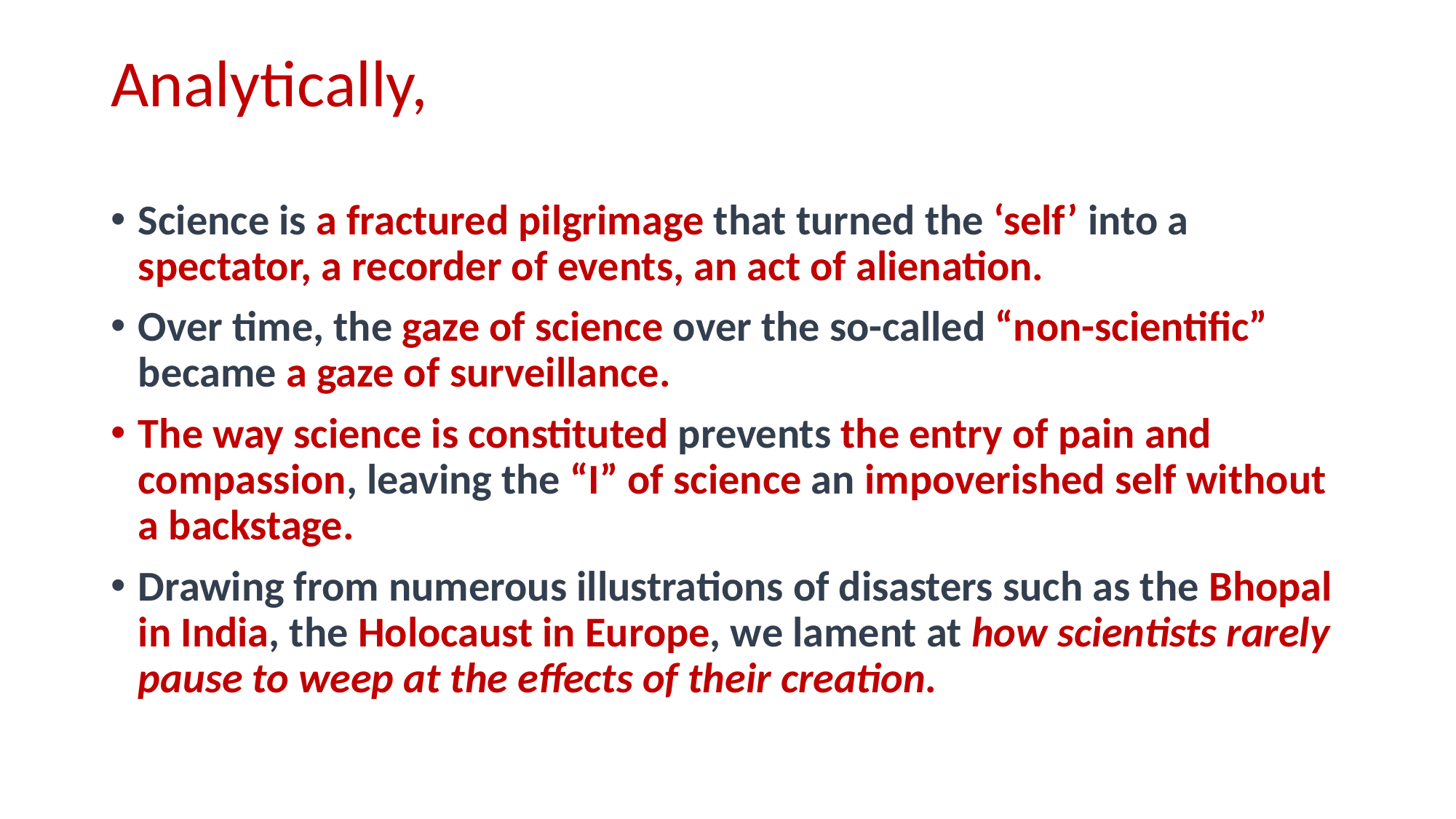

# Analytically,

Science is a fractured pilgrimage that turned the ‘self’ into a spectator, a recorder of events, an act of alienation.
Over time, the gaze of science over the so-called “non-scientific” became a gaze of surveillance.
The way science is constituted prevents the entry of pain and compassion, leaving the “I” of science an impoverished self without a backstage.
Drawing from numerous illustrations of disasters such as the Bhopal in India, the Holocaust in Europe, we lament at how scientists rarely pause to weep at the effects of their creation.